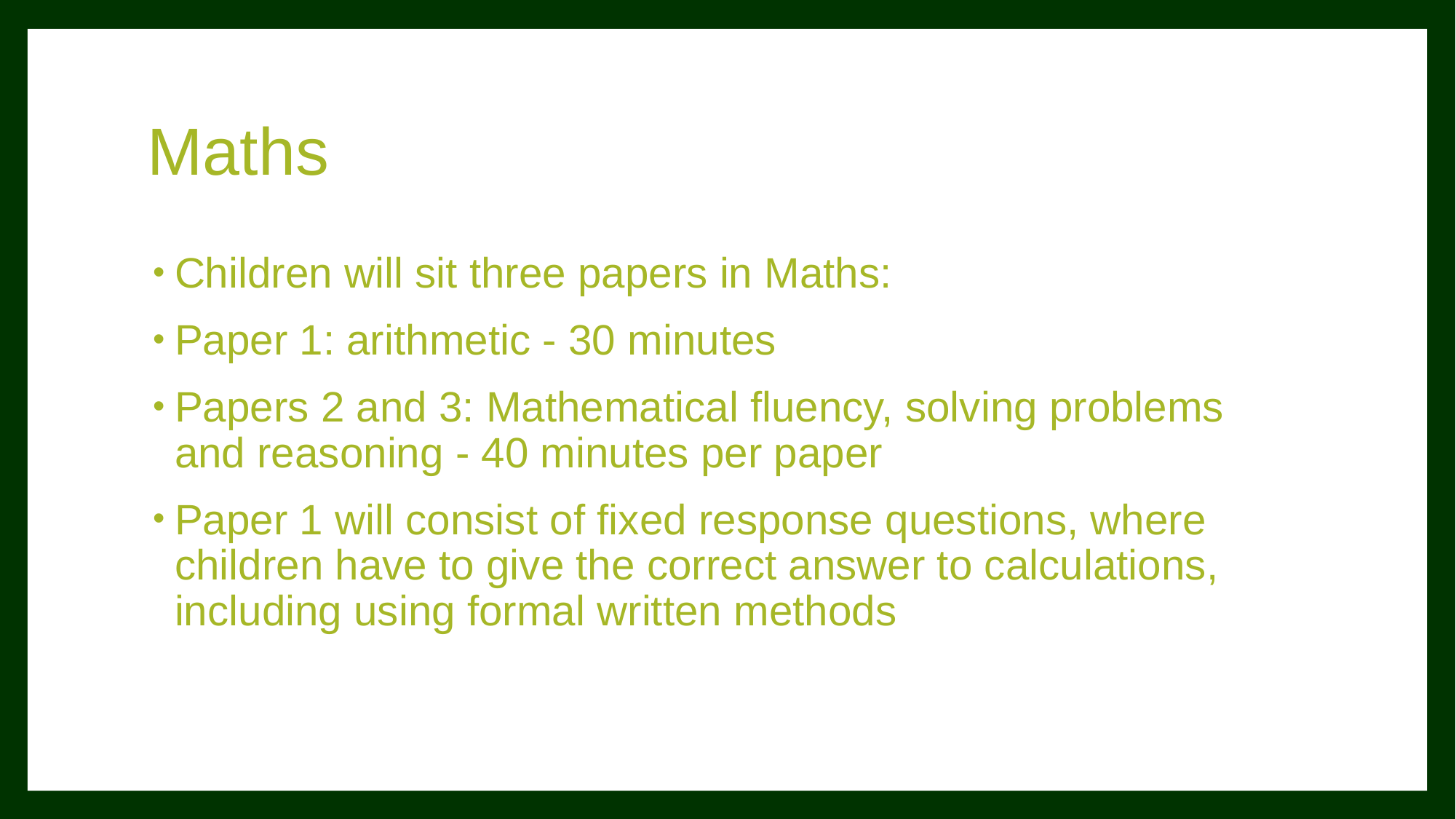

# Maths
Children will sit three papers in Maths:
Paper 1: arithmetic - 30 minutes
Papers 2 and 3: Mathematical fluency, solving problems and reasoning - 40 minutes per paper
Paper 1 will consist of fixed response questions, where children have to give the correct answer to calculations, including using formal written methods